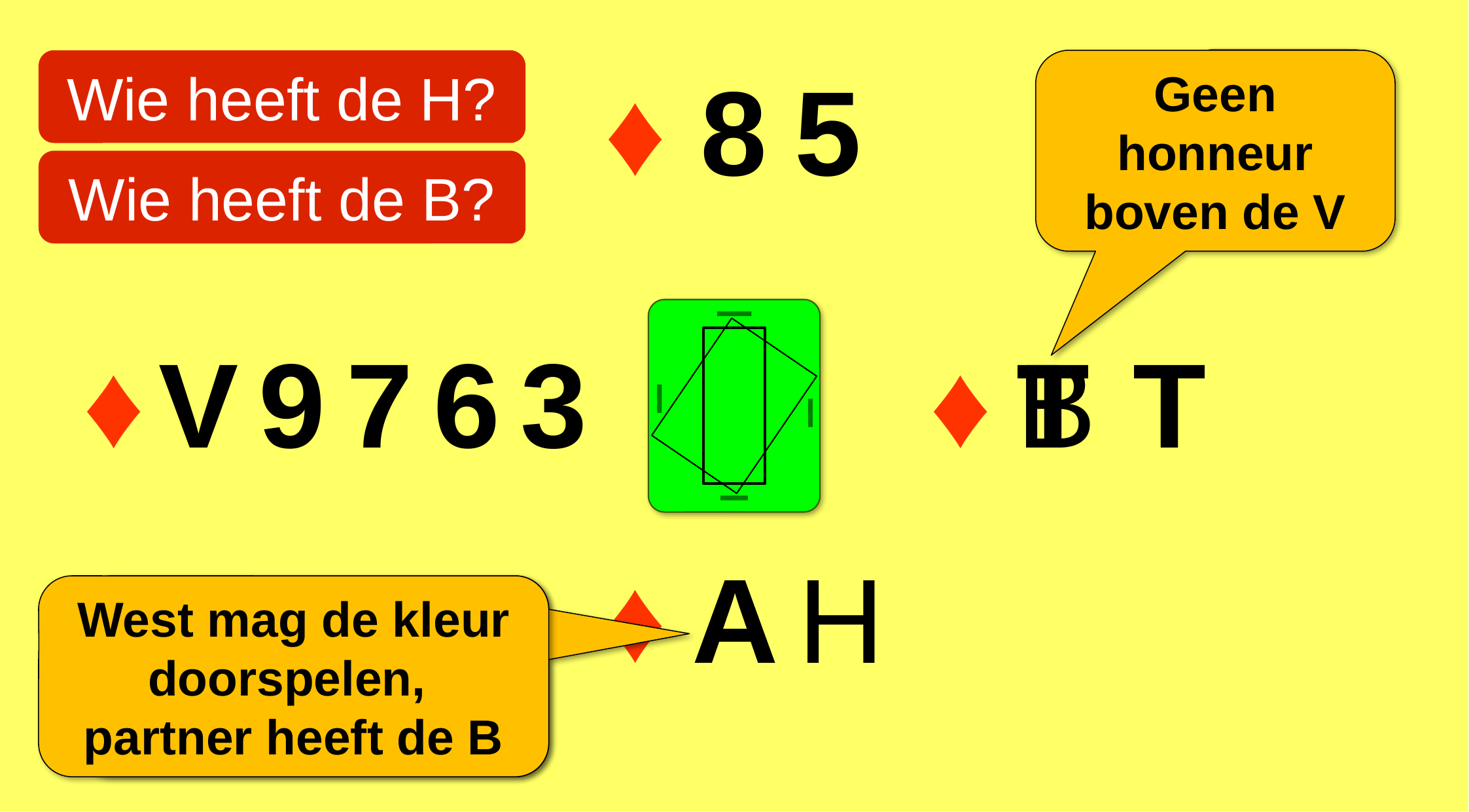

Wie heeft de H?
♦
8
5
Geen honneur boven de V
SA
Wie heeft de B?

♦
V
9
7
6
3
♦
T
B
T
♦
A
H
Zuid heeft niet goedkoop genomen
West mag de kleur doorspelen,
partner heeft de B